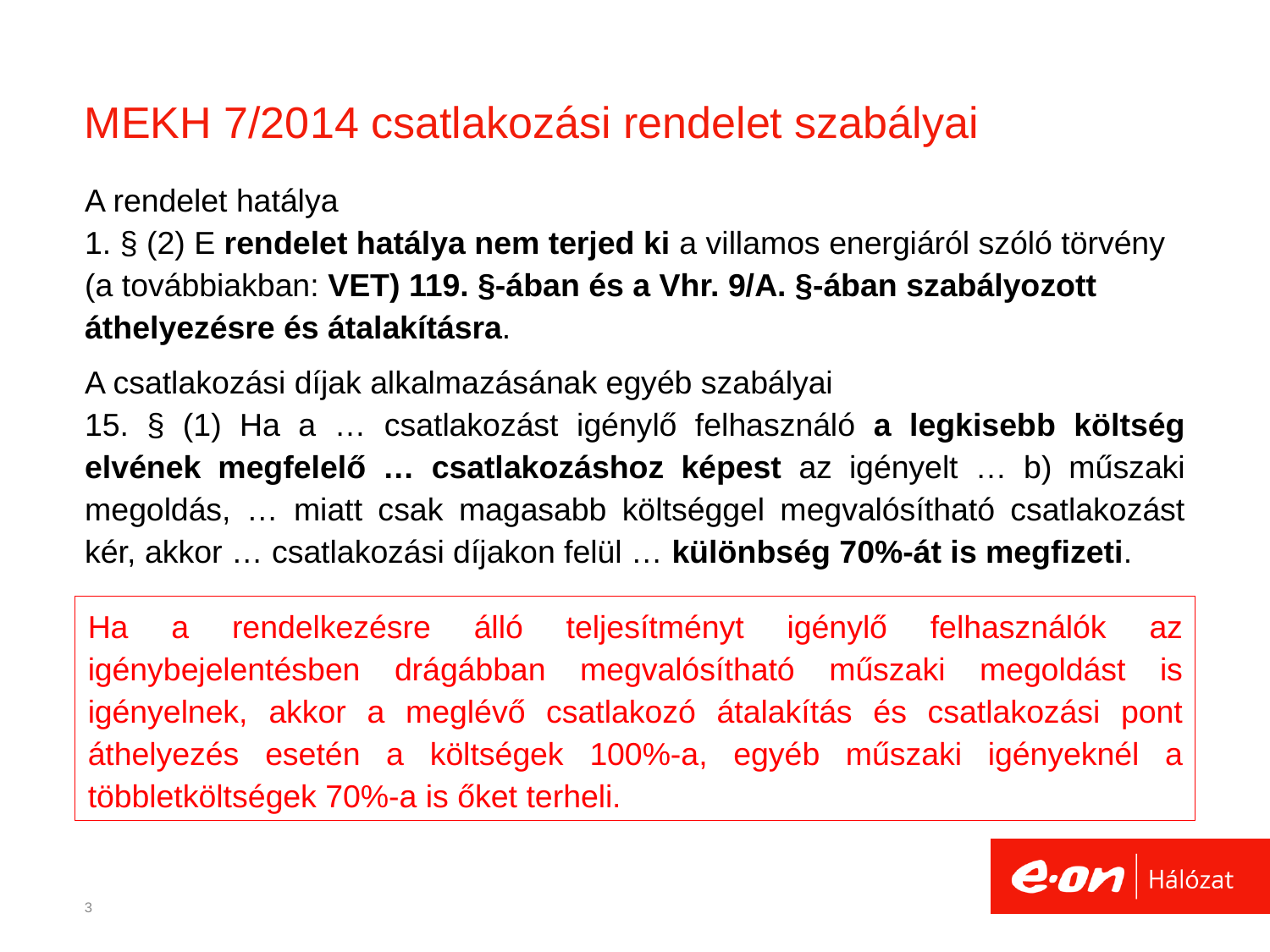

# MEKH 7/2014 csatlakozási rendelet szabályai
A rendelet hatálya
1. § (2) E rendelet hatálya nem terjed ki a villamos energiáról szóló törvény (a továbbiakban: VET) 119. §-ában és a Vhr. 9/A. §-ában szabályozott áthelyezésre és átalakításra.

A csatlakozási díjak alkalmazásának egyéb szabályai
15. § (1) Ha a … csatlakozást igénylő felhasználó a legkisebb költség elvének megfelelő … csatlakozáshoz képest az igényelt … b) műszaki megoldás, … miatt csak magasabb költséggel megvalósítható csatlakozást kér, akkor … csatlakozási díjakon felül … különbség 70%-át is megfizeti.

Ha a rendelkezésre álló teljesítményt igénylő felhasználók az igénybejelentésben drágábban megvalósítható műszaki megoldást is igényelnek, akkor a meglévő csatlakozó átalakítás és csatlakozási pont áthelyezés esetén a költségek 100%-a, egyéb műszaki igényeknél a többletköltségek 70%-a is őket terheli.
3